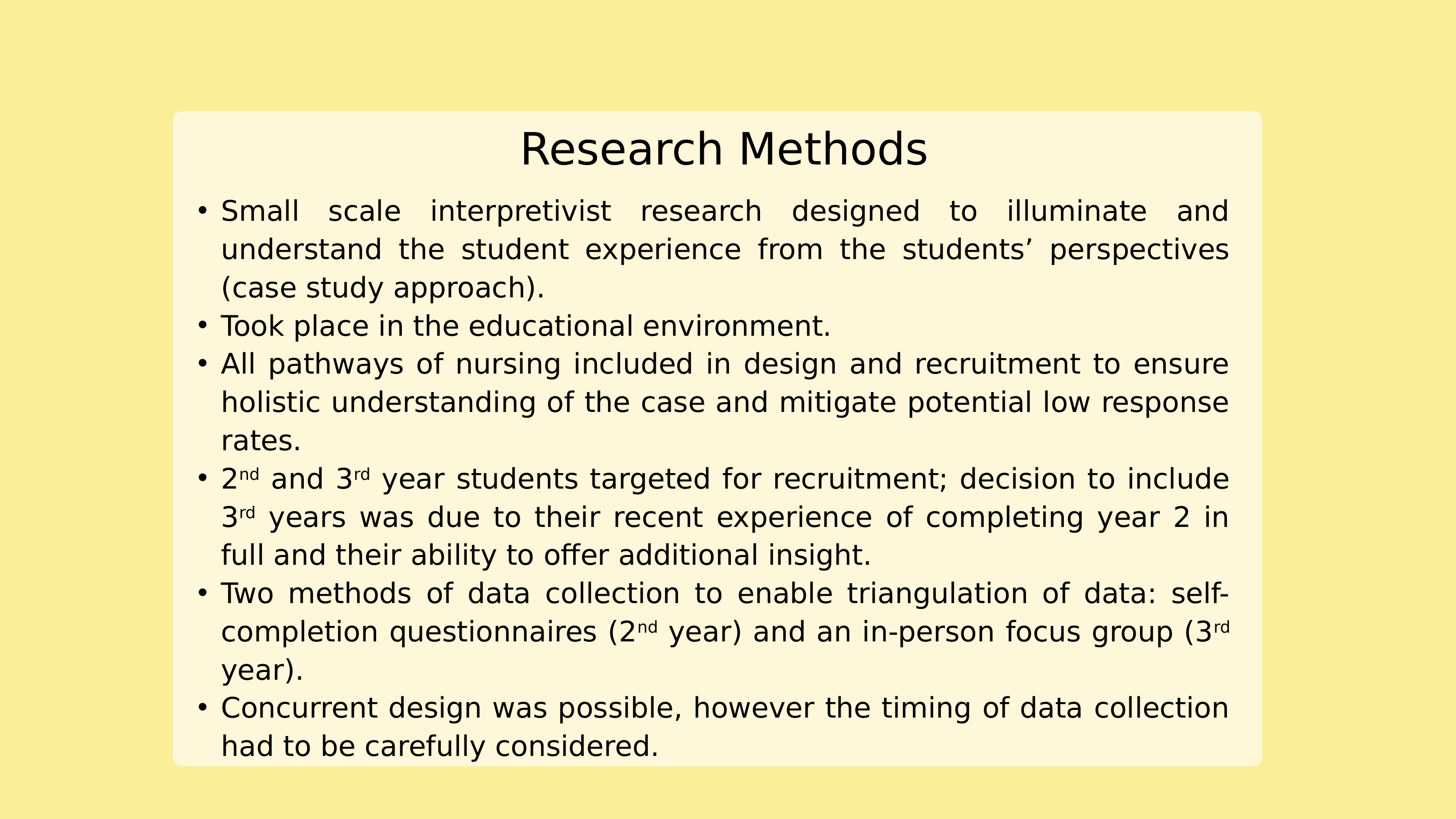

Research Methods
Small scale interpretivist research designed to illuminate and understand the student experience from the students’ perspectives (case study approach).
Took place in the educational environment.
All pathways of nursing included in design and recruitment to ensure holistic understanding of the case and mitigate potential low response rates.
2nd and 3rd year students targeted for recruitment; decision to include 3rd years was due to their recent experience of completing year 2 in full and their ability to offer additional insight.
Two methods of data collection to enable triangulation of data: self-completion questionnaires (2nd year) and an in-person focus group (3rd year).
Concurrent design was possible, however the timing of data collection had to be carefully considered.